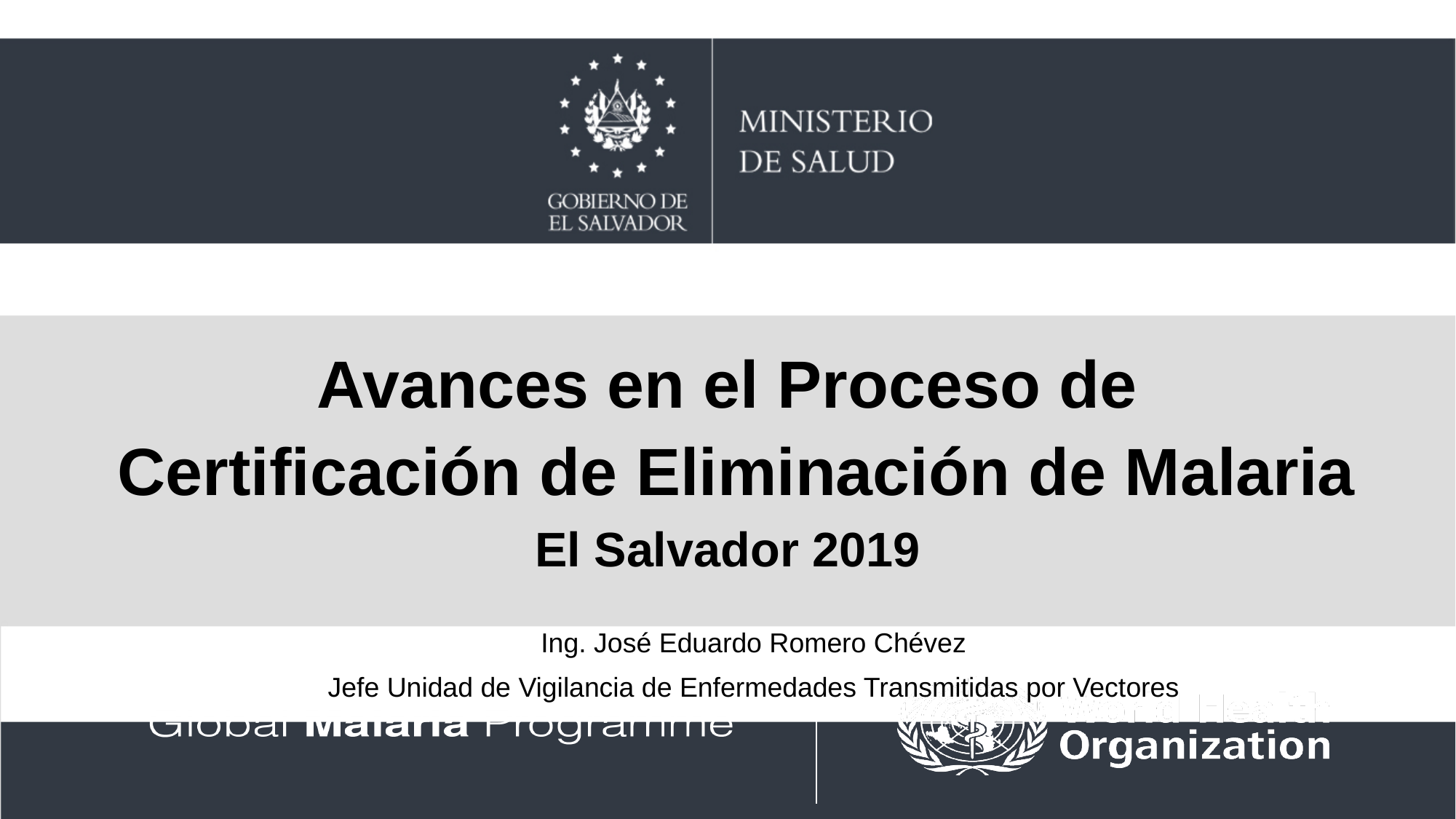

Avances en el Proceso de
 Certificación de Eliminación de Malaria
El Salvador 2019
Ing. José Eduardo Romero Chévez
Jefe Unidad de Vigilancia de Enfermedades Transmitidas por Vectores